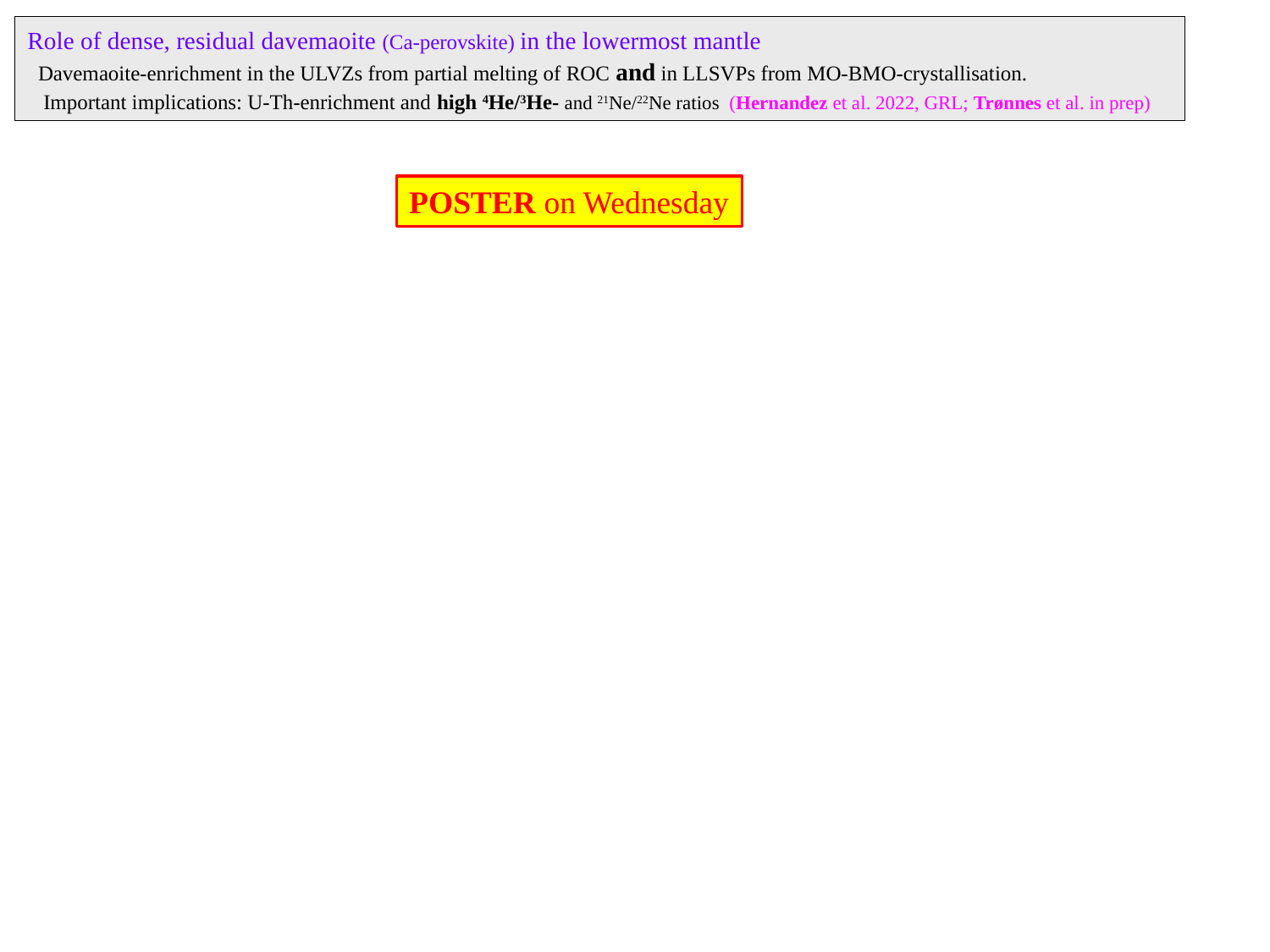

Role of dense, residual davemaoite (Ca-perovskite) in the lowermost mantle
  Davemaoite-enrichment in the ULVZs from partial melting of ROC and in LLSVPs from MO-BMO-crystallisation.
   Important implications: U-Th-enrichment and high 4He/3He- and 21Ne/22Ne ratios  (Hernandez et al. 2022, GRL; Trønnes et al. in prep)
POSTER on Wednesday